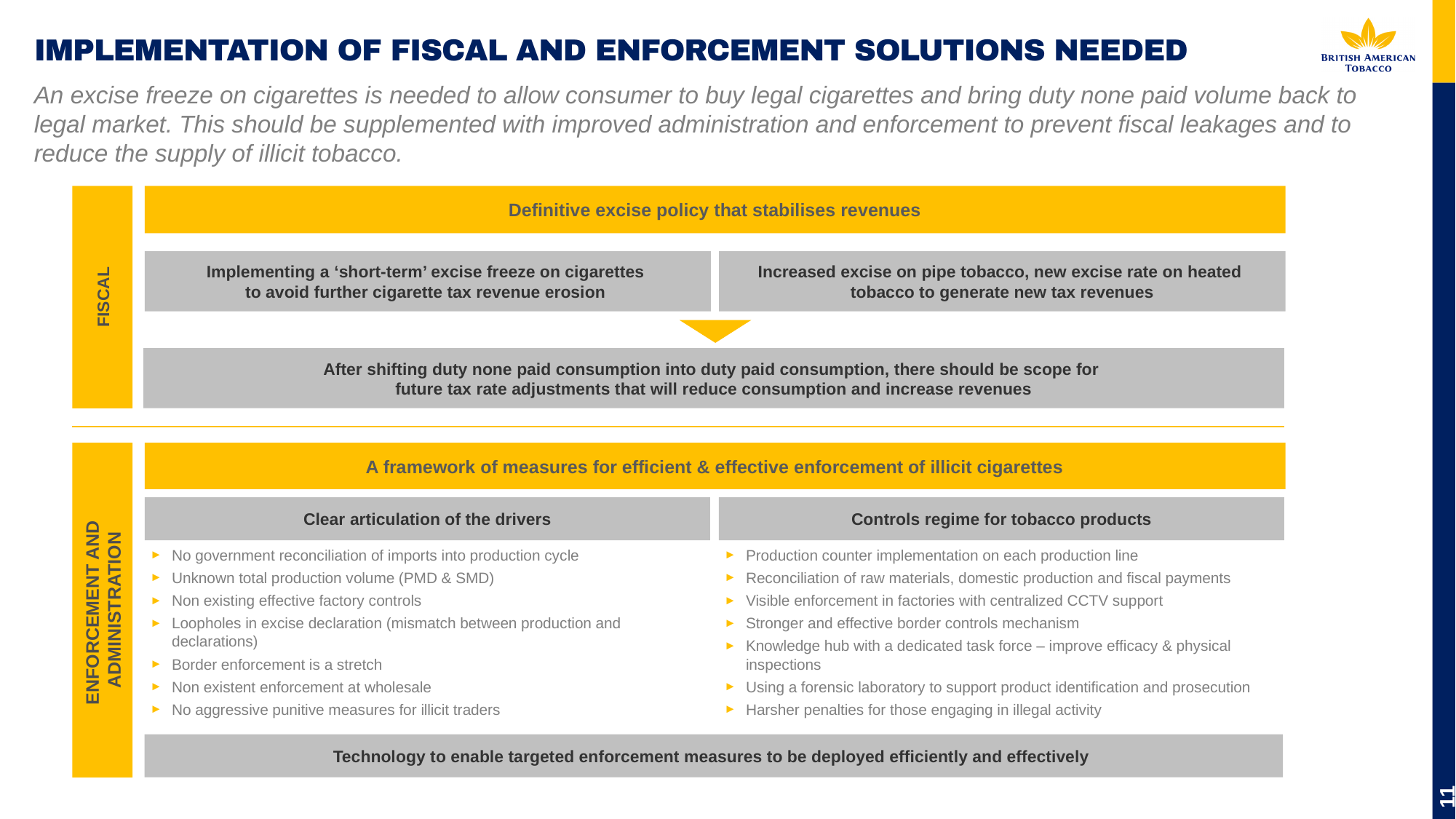

# Implementation of Fiscal and enforcement solutions needed
An excise freeze on cigarettes is needed to allow consumer to buy legal cigarettes and bring duty none paid volume back to legal market. This should be supplemented with improved administration and enforcement to prevent fiscal leakages and to reduce the supply of illicit tobacco.
Definitive excise policy that stabilises revenues
Implementing a ‘short-term’ excise freeze on cigarettes
to avoid further cigarette tax revenue erosion
Increased excise on pipe tobacco, new excise rate on heated
tobacco to generate new tax revenues

After shifting duty none paid consumption into duty paid consumption, there should be scope for
future tax rate adjustments that will reduce consumption and increase revenues
A framework of measures for efficient & effective enforcement of illicit cigarettes
Clear articulation of the drivers
Controls regime for tobacco products
No government reconciliation of imports into production cycle
Unknown total production volume (PMD & SMD)
Non existing effective factory controls
Loopholes in excise declaration (mismatch between production and declarations)
Border enforcement is a stretch
Non existent enforcement at wholesale
No aggressive punitive measures for illicit traders

Production counter implementation on each production line
Reconciliation of raw materials, domestic production and fiscal payments
Visible enforcement in factories with centralized CCTV support
Stronger and effective border controls mechanism
Knowledge hub with a dedicated task force – improve efficacy & physical inspections
Using a forensic laboratory to support product identification and prosecution
Harsher penalties for those engaging in illegal activity

Technology to enable targeted enforcement measures to be deployed efficiently and effectively
FISCAL
ENFORCEMENT AND
ADMINISTRATION
11